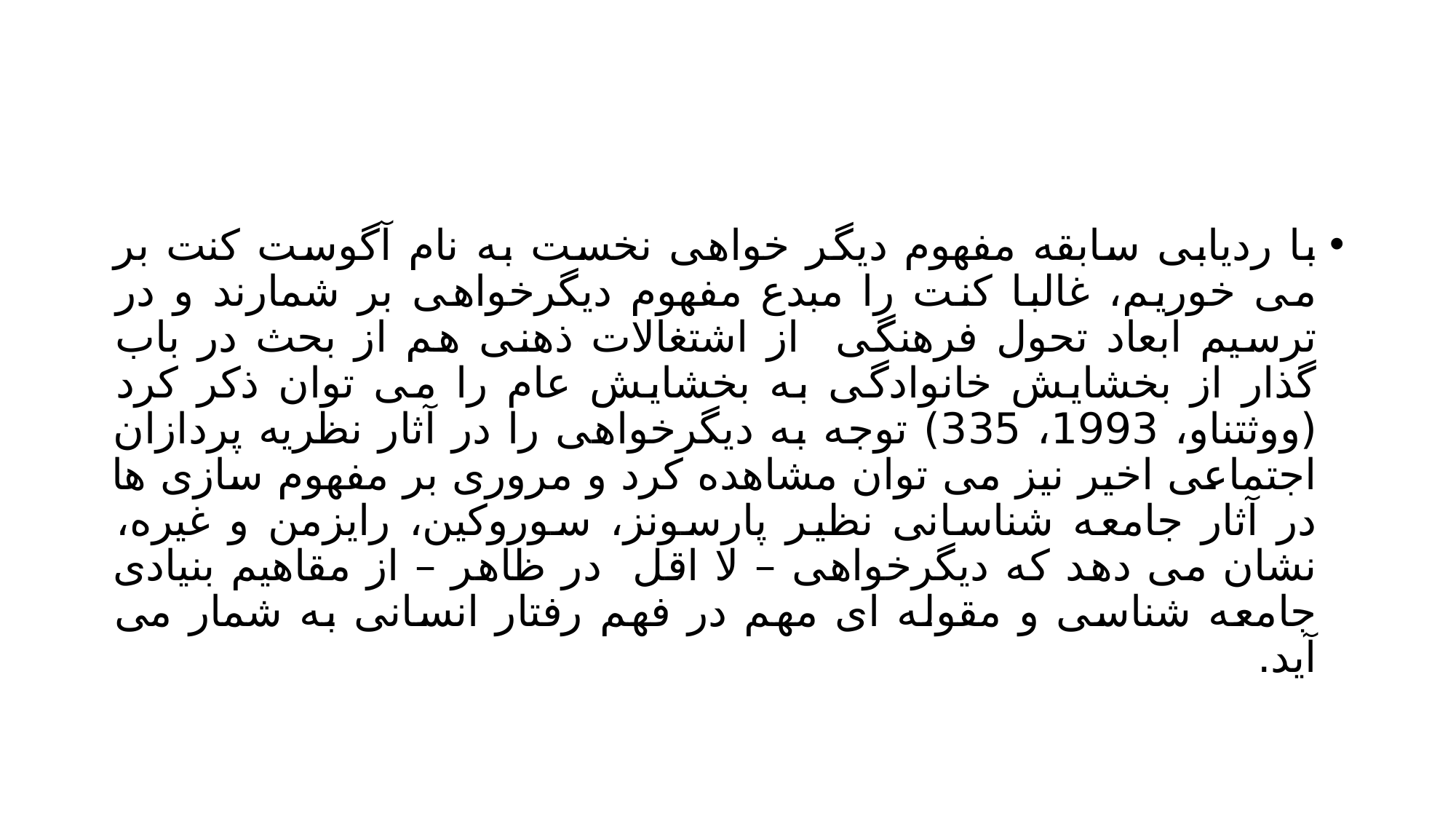

#
با ردیابی سابقه مفهوم دیگر خواهی نخست به نام آگوست کنت بر می خوریم، غالبا کنت را مبدع مفهوم دیگرخواهی بر شمارند و در ترسیم ابعاد تحول فرهنگی  از اشتغالات ذهنی هم از بحث در باب گذار از بخشایش خانوادگی به بخشایش عام را می توان ذکر کرد (ووثتناو، 1993، 335) توجه به دیگرخواهی را در آثار نظریه پردازان اجتماعی اخیر نیز می توان مشاهده کرد و مروری بر مفهوم سازی ها در آثار جامعه شناسانی نظیر پارسونز، سوروکین، رایزمن و غیره، نشان می دهد که دیگرخواهی – لا اقل  در ظاهر – از مقاهیم بنیادی جامعه شناسی و مقوله ای مهم در فهم رفتار انسانی به شمار می آید.